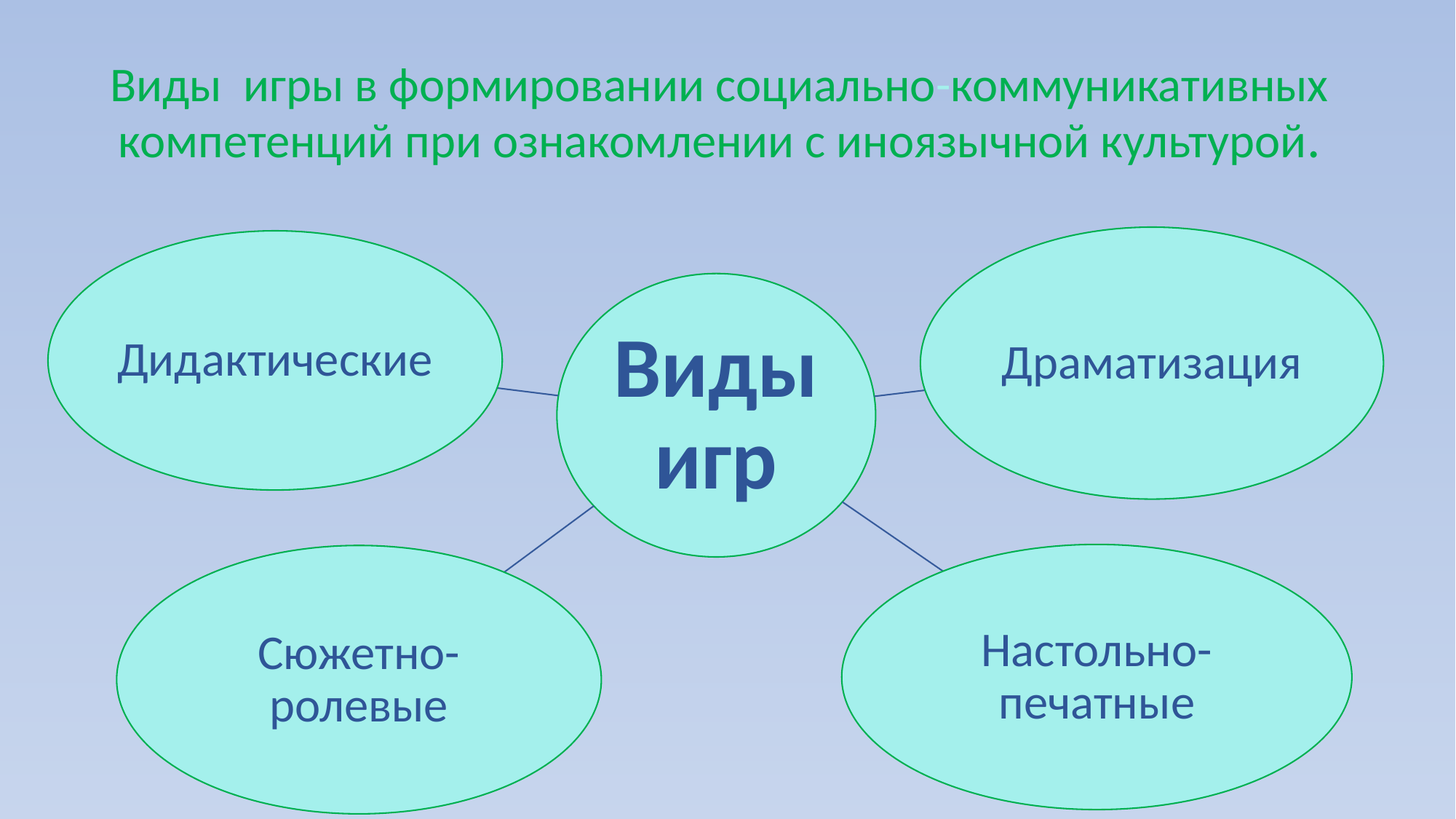

# Виды  игры в формировании социально-коммуникативных компетенций при ознакомлении с иноязычной культурой.
Виды игр

Драматизация

Настольно-печатные

Сюжетно-ролевые

Дидактические